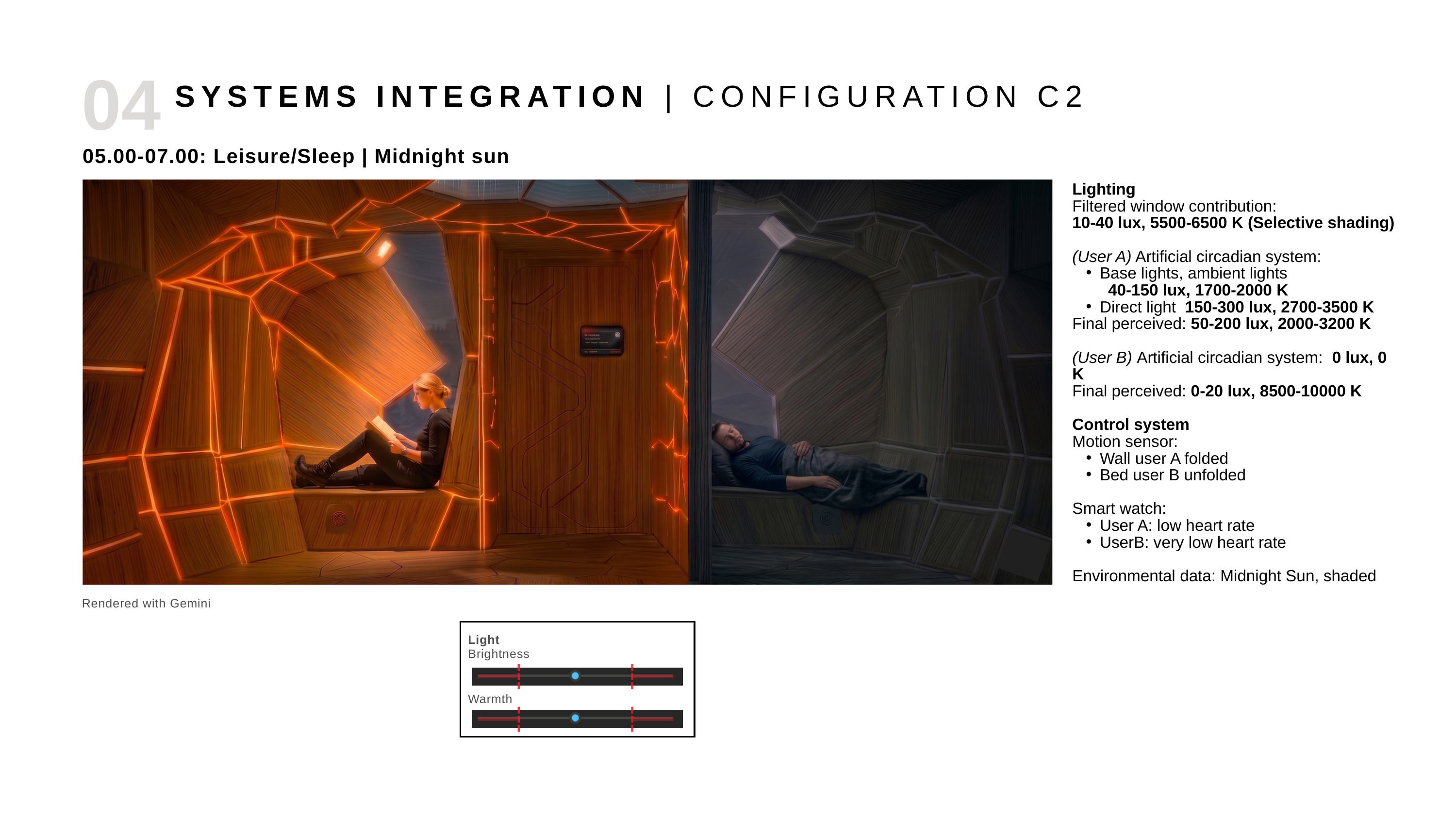

04
SYSTEMS INTEGRATION | CONFIGURATION C2
05.00-07.00: Leisure/Sleep | Midnight sun

Lighting
Filtered window contribution:
10-40 lux, 5500-6500 K (Selective shading)

(User A) Artificial circadian system:
Base lights, ambient lights
        40-150 lux, 1700-2000 K
Direct light  150-300 lux, 2700-3500 K
Final perceived: 50-200 lux, 2000-3200 K

(User B) Artificial circadian system:  0 lux, 0 K
Final perceived: 0-20 lux, 8500-10000 K

Control system
Motion sensor:
Wall user A folded
Bed user B unfolded

Smart watch:
User A: low heart rate
UserB: very low heart rate

Environmental data: Midnight Sun, shaded

Rendered with Gemini

Light
Brightness

Warmth